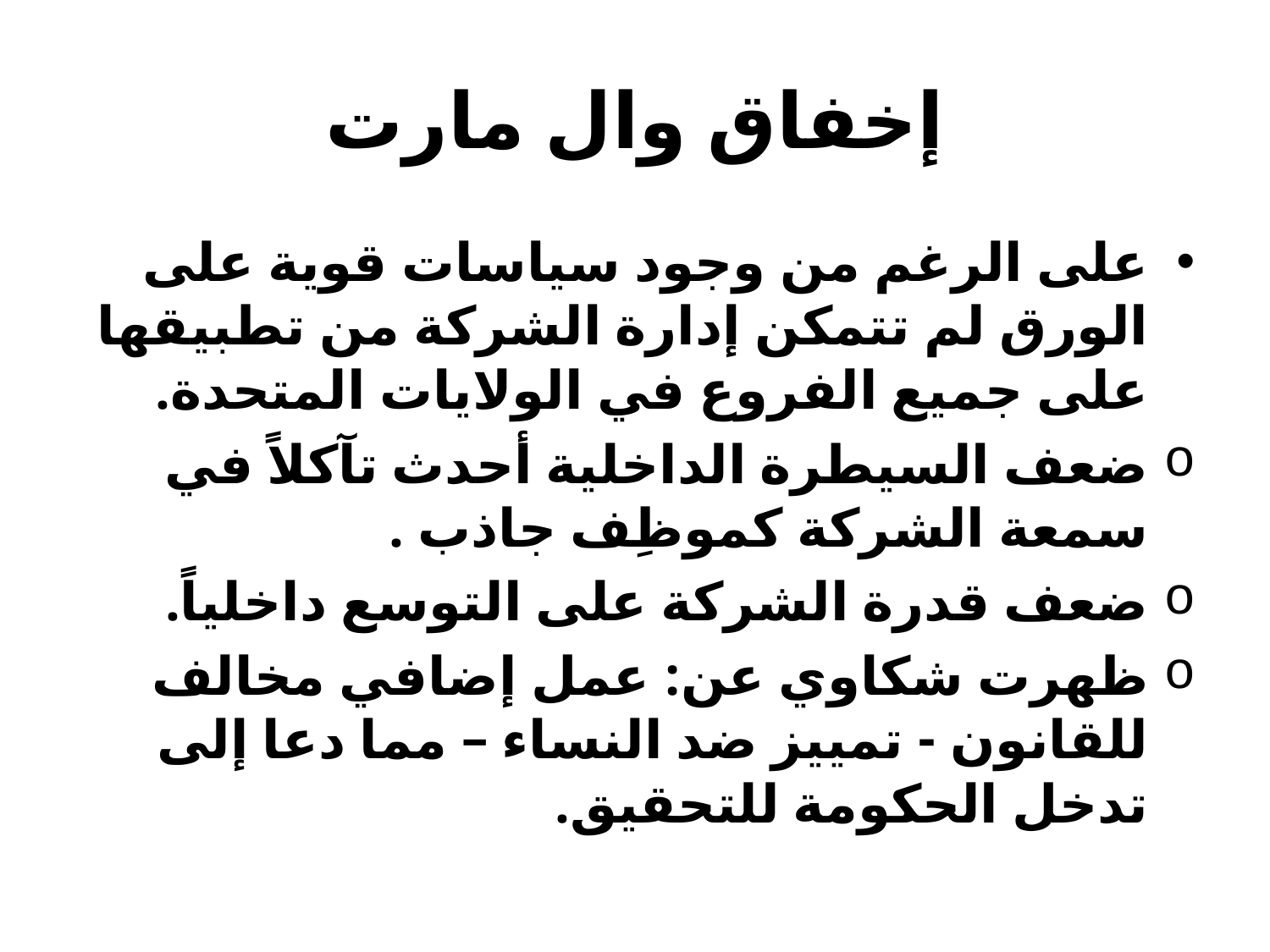

# إخفاق وال مارت
على الرغم من وجود سياسات قوية على الورق لم تتمكن إدارة الشركة من تطبيقها على جميع الفروع في الولايات المتحدة.
ضعف السيطرة الداخلية أحدث تآكلاً في سمعة الشركة كموظِف جاذب .
ضعف قدرة الشركة على التوسع داخلياً.
ظهرت شكاوي عن: عمل إضافي مخالف للقانون - تمييز ضد النساء – مما دعا إلى تدخل الحكومة للتحقيق.